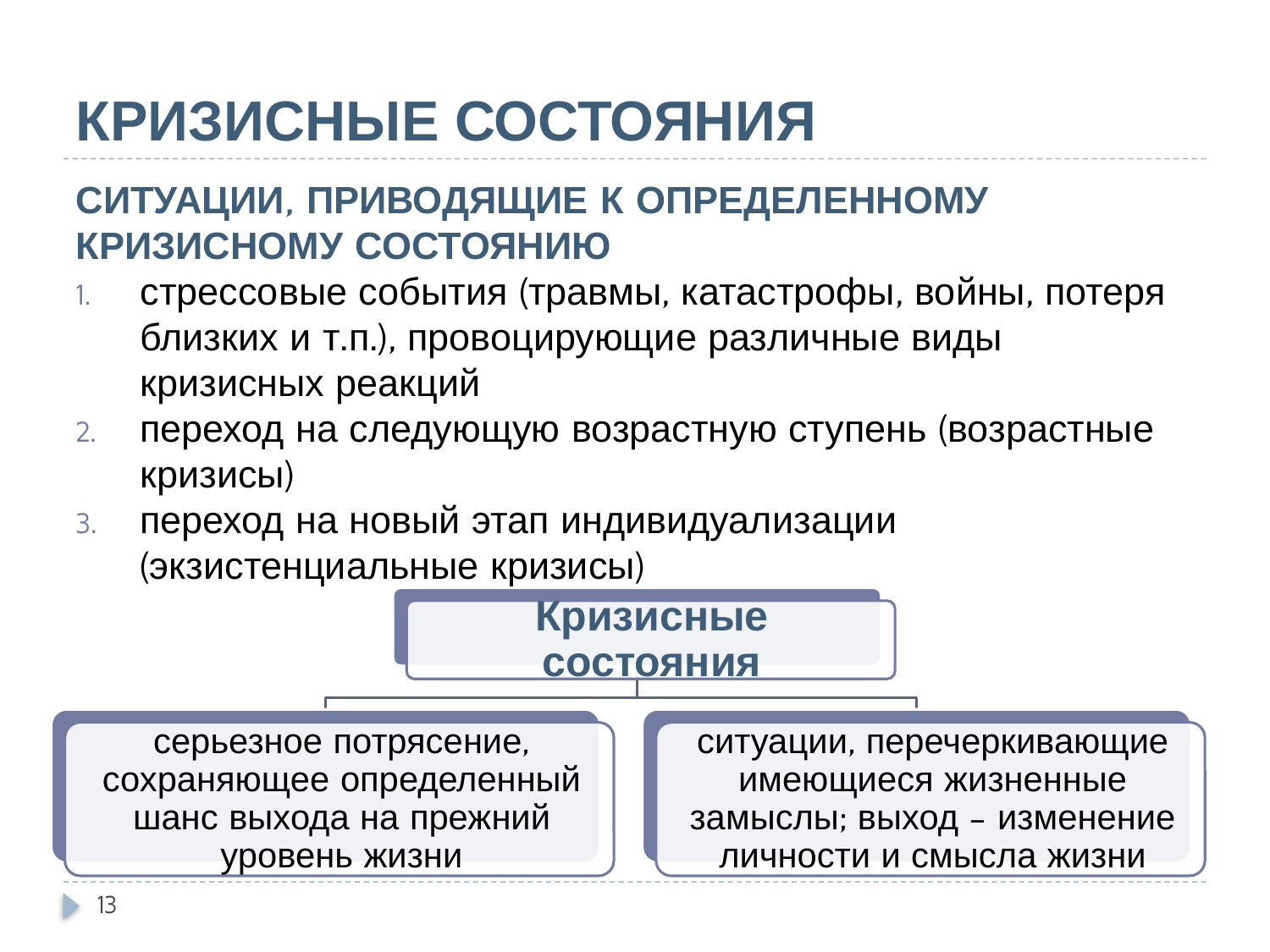

# КРИЗИСНЫЕ СОСТОЯНИЯ
СИТУАЦИИ, ПРИВОДЯЩИЕ К ОПРЕДЕЛЕННОМУ КРИЗИСНОМУ СОСТОЯНИЮ
стрессовые события (травмы, катастрофы, войны, потеря близких и т.п.), провоцирующие различные виды кризисных реакций
переход на следующую возрастную ступень (возрастные кризисы)
переход на новый этап индивидуализации (экзистенциальные кризисы)

Кризисные состояния
серьезное потрясение, сохраняющее определенный шанс выхода на прежний уровень жизни
ситуации, перечеркивающие имеющиеся жизненные замыслы; выход – изменение личности и смысла жизни
13